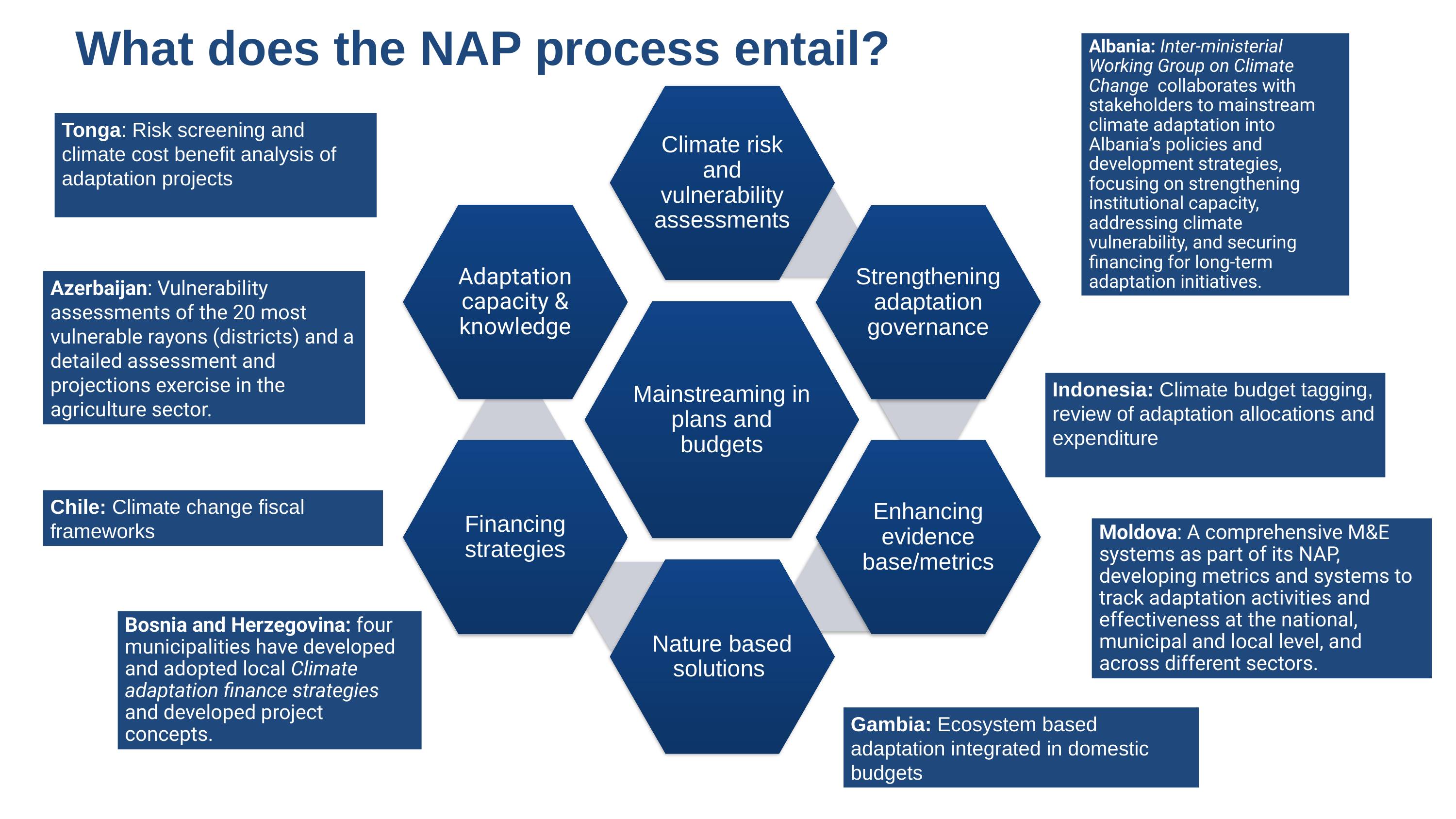

What does the NAP process entail?
Albania: Inter-ministerial Working Group on Climate Change  collaborates with stakeholders to mainstream climate adaptation into Albania’s policies and development strategies, focusing on strengthening institutional capacity, addressing climate vulnerability, and securing financing for long-term adaptation initiatives.
Mainstreaming in plans and budgets
Climate risk and vulnerability assessments
Strengthening adaptation governance
Enhancing evidence base/metrics
Nature based solutions
Financing strategies
Adaptation capacity & knowledge
Tonga: Risk screening and climate cost benefit analysis of adaptation projects

Azerbaijan: Vulnerability assessments of the 20 most vulnerable rayons (districts) and a detailed assessment and projections exercise in the agriculture sector.
Indonesia: Climate budget tagging, review of adaptation allocations and expenditure

Chile: Climate change fiscal frameworks
Moldova: A comprehensive M&E systems as part of its NAP, developing metrics and systems to track adaptation activities and effectiveness at the national, municipal and local level, and across different sectors.
Bosnia and Herzegovina: four municipalities have developed and adopted local Climate adaptation finance strategies and developed project concepts.
Gambia: Ecosystem based adaptation integrated in domestic budgets